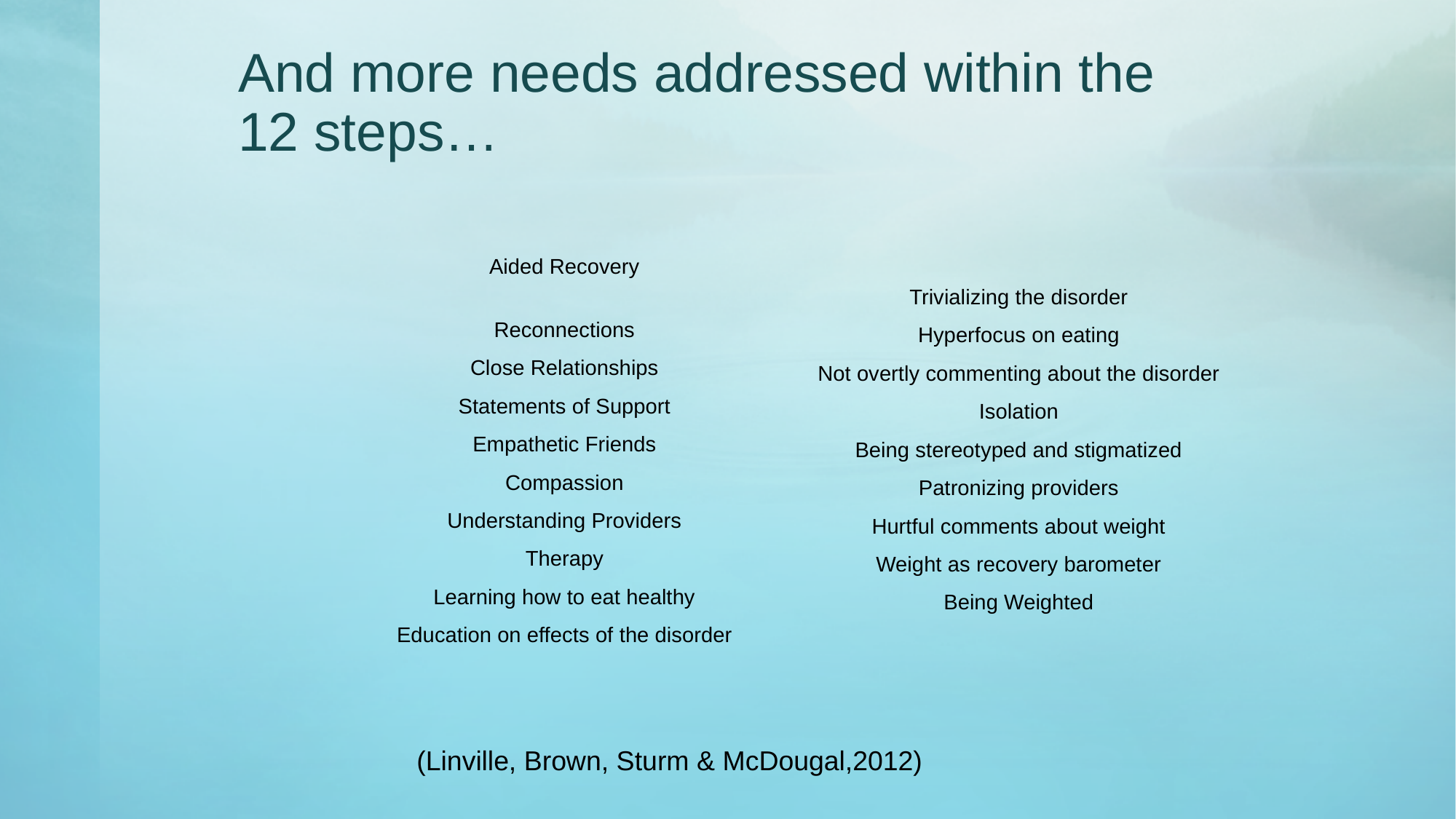

# And more needs addressed within the 12 steps…

Aided Recovery

Reconnections
Close Relationships
Statements of Support
Empathetic Friends
Compassion
Understanding Providers
Therapy
Learning how to eat healthy
Education on effects of the disorder

Hindered Recovery

Trivializing the disorder
Hyperfocus on eating
Not overtly commenting about the disorder
Isolation
Being stereotyped and stigmatized
Patronizing providers
Hurtful comments about weight
Weight as recovery barometer
Being Weighted

(Linville, Brown, Sturm & McDougal,2012)